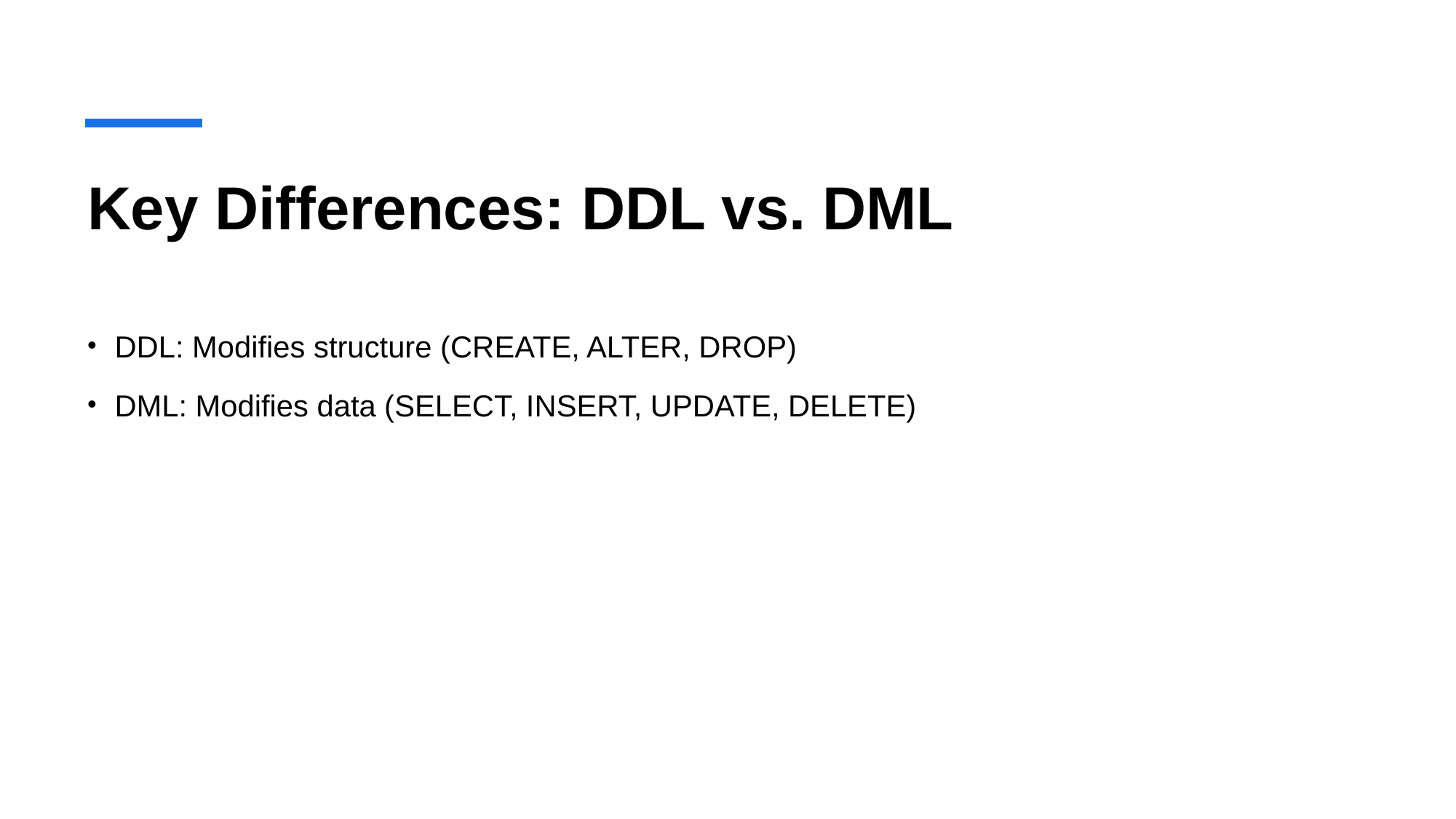

# Key Differences: DDL vs. DML
DDL: Modifies structure (CREATE, ALTER, DROP)
DML: Modifies data (SELECT, INSERT, UPDATE, DELETE)